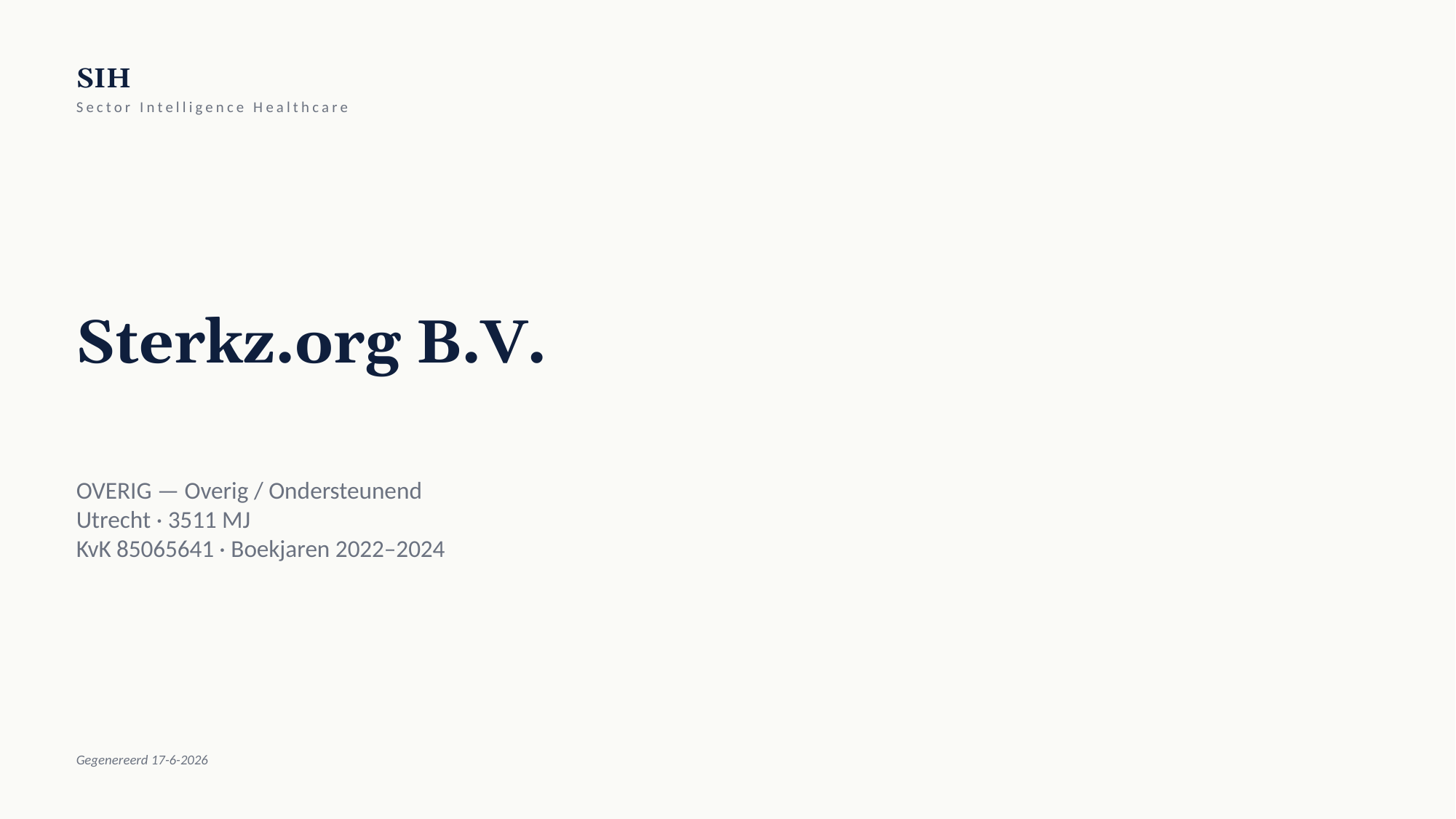

SIH
Sector Intelligence Healthcare
Sterkz.org B.V.
OVERIG — Overig / Ondersteunend
Utrecht · 3511 MJ
KvK 85065641 · Boekjaren 2022–2024
Gegenereerd 17-6-2026